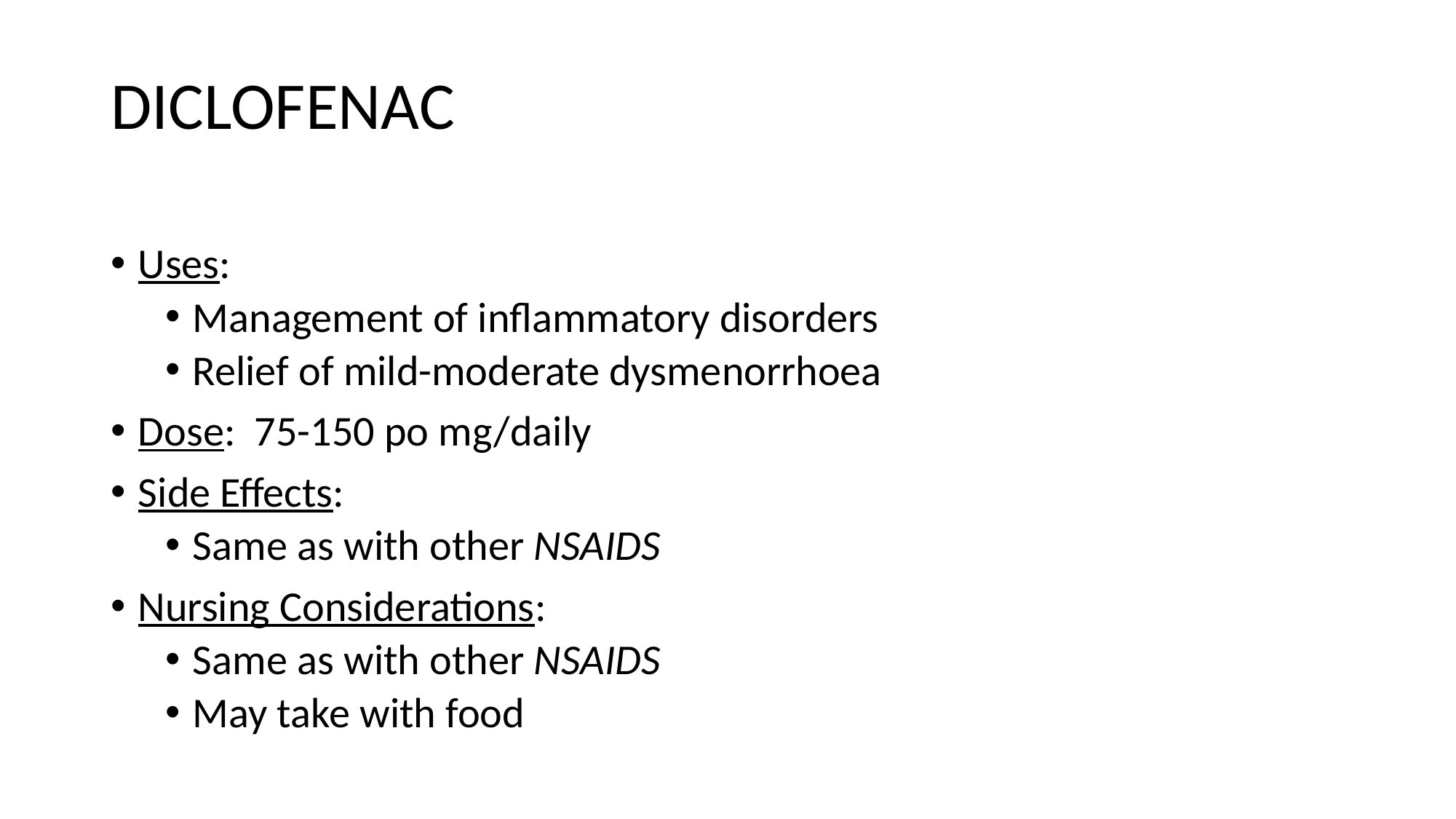

# DICLOFENAC
Uses:
Management of inflammatory disorders
Relief of mild-moderate dysmenorrhoea
Dose:  75-150 po mg/daily
Side Effects:
Same as with other NSAIDS
Nursing Considerations:
Same as with other NSAIDS
May take with food